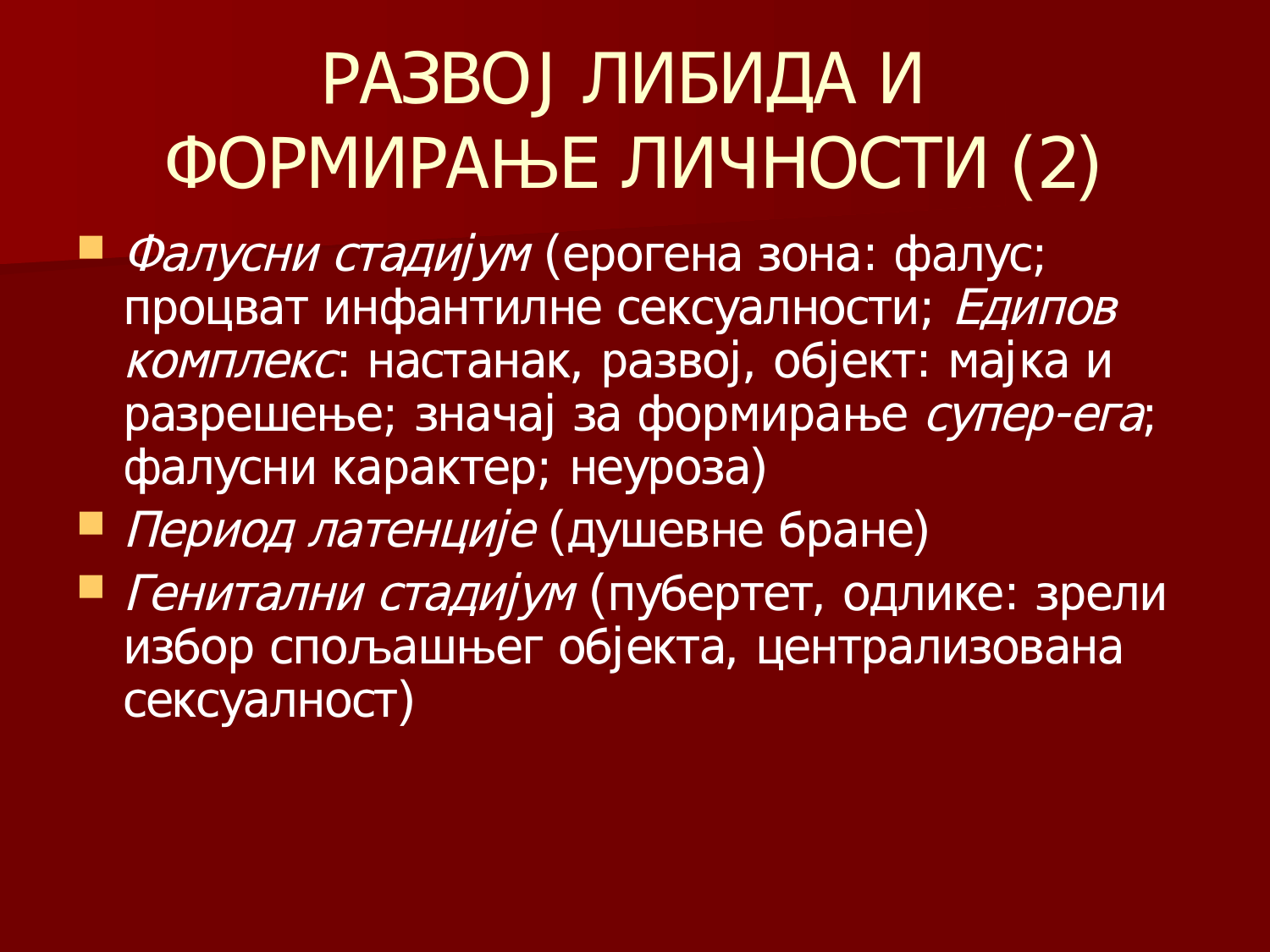

# РАЗВОЈ ЛИБИДА И ФОРМИРАЊЕ ЛИЧНОСТИ (2)
Фалусни стадијум (ерогена зона: фалус; процват инфантилне сексуалности; Едипов комплекс: настанак, развој, објект: мајка и разрешење; значај за формирање супер-ега; фалусни карактер; неуроза)
Период латенције (душевне бране)
Генитални стадијум (пубертет, одлике: зрели избор спољашњег објекта, централизована сексуалност)